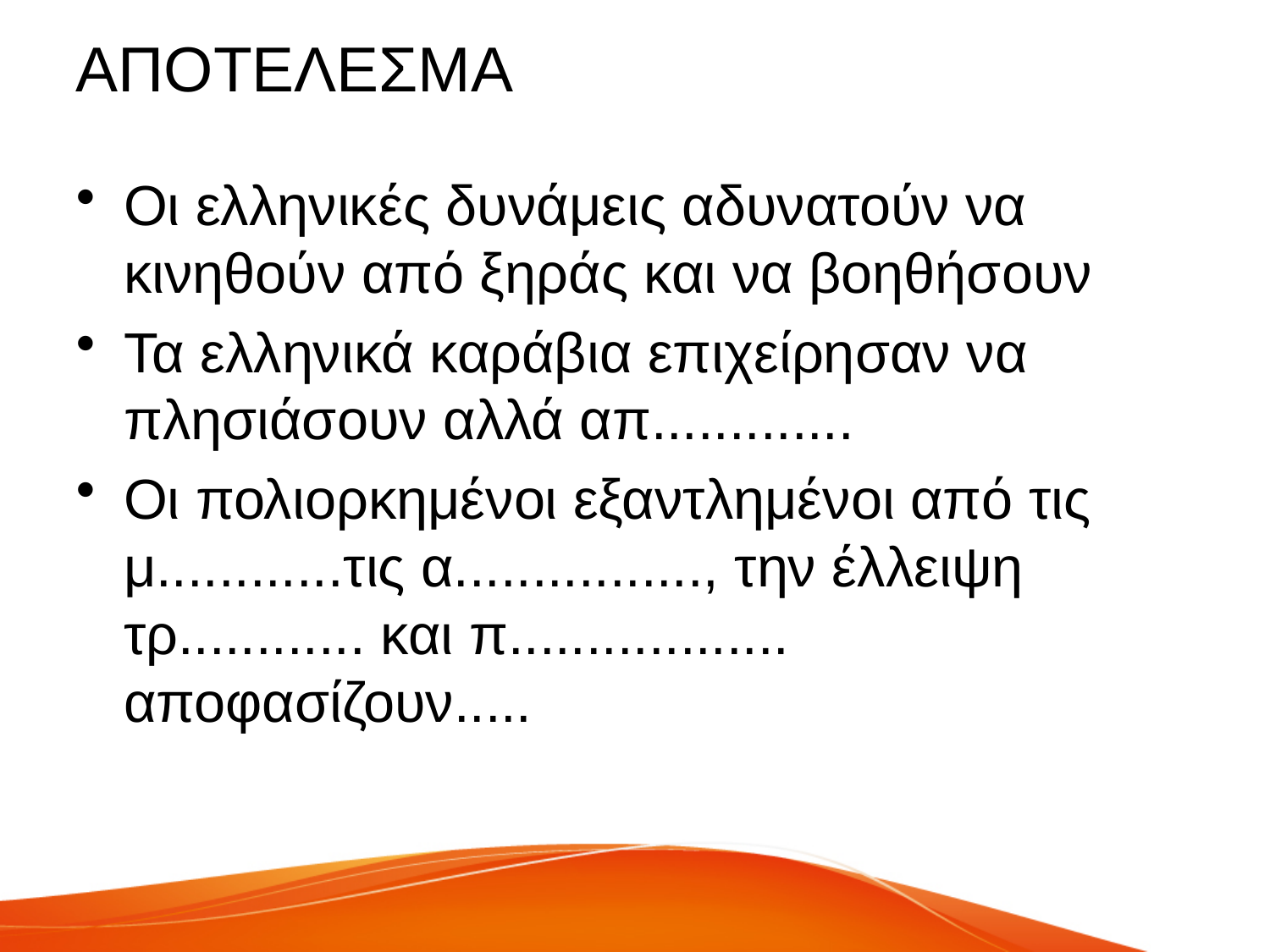

# ΑΠΟΤΕΛΕΣΜΑ
Οι ελληνικές δυνάμεις αδυνατούν να κινηθούν από ξηράς και να βοηθήσουν
Τα ελληνικά καράβια επιχείρησαν να πλησιάσουν αλλά απ.............
Οι πολιορκημένοι εξαντλημένοι από τις μ............τις α................, την έλλειψη τρ............ και π.................. αποφασίζουν.....